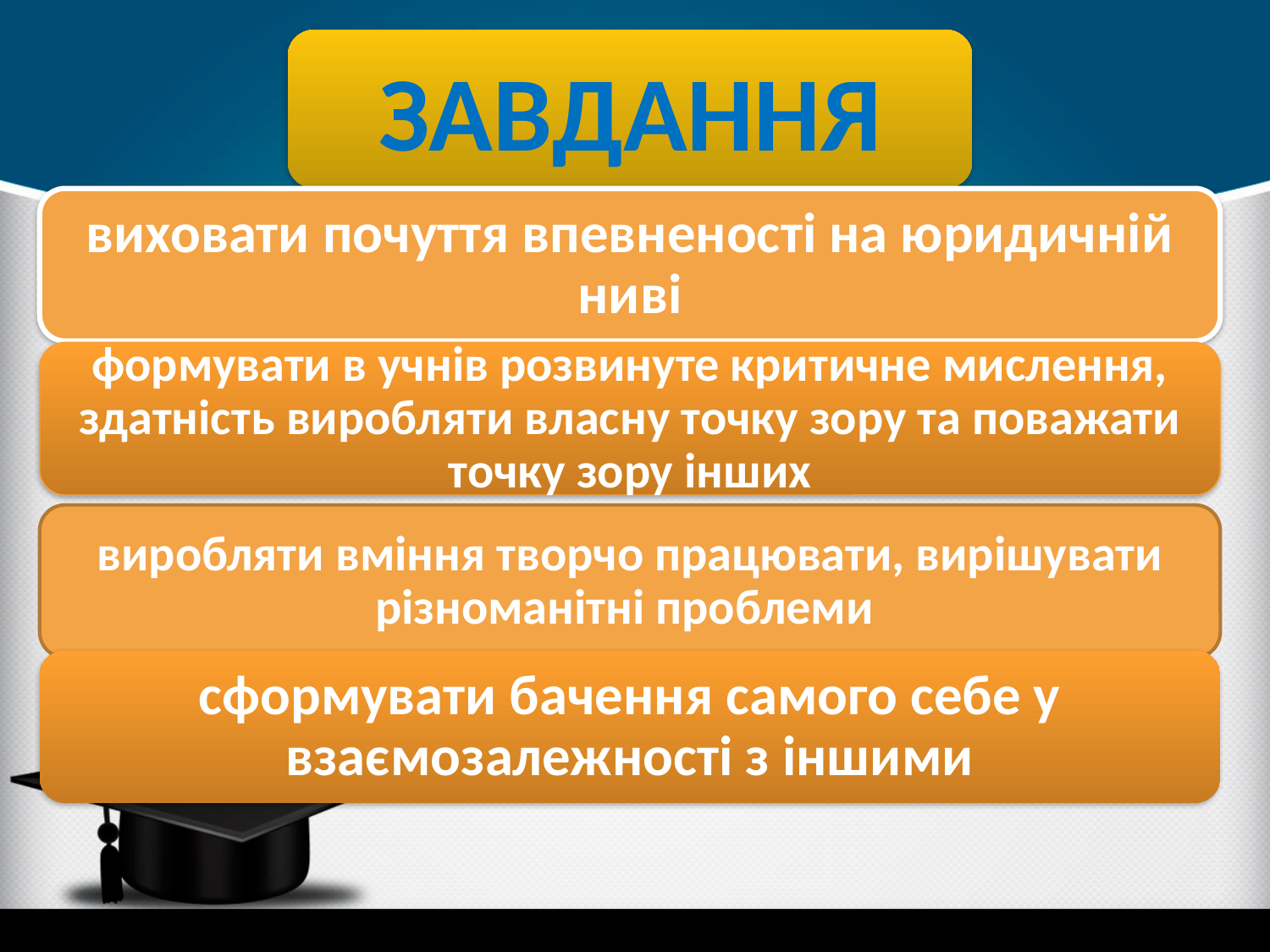

ЗАВДАННЯ
виховати почуття впевненості на юридичній ниві
формувати в учнів розвинуте критичне мислення, здатність виробляти власну точку зору та поважати точку зору інших
виробляти вміння творчо працювати, вирішувати різноманітні проблеми
сформувати бачення самого себе у взаємозалежності з іншими